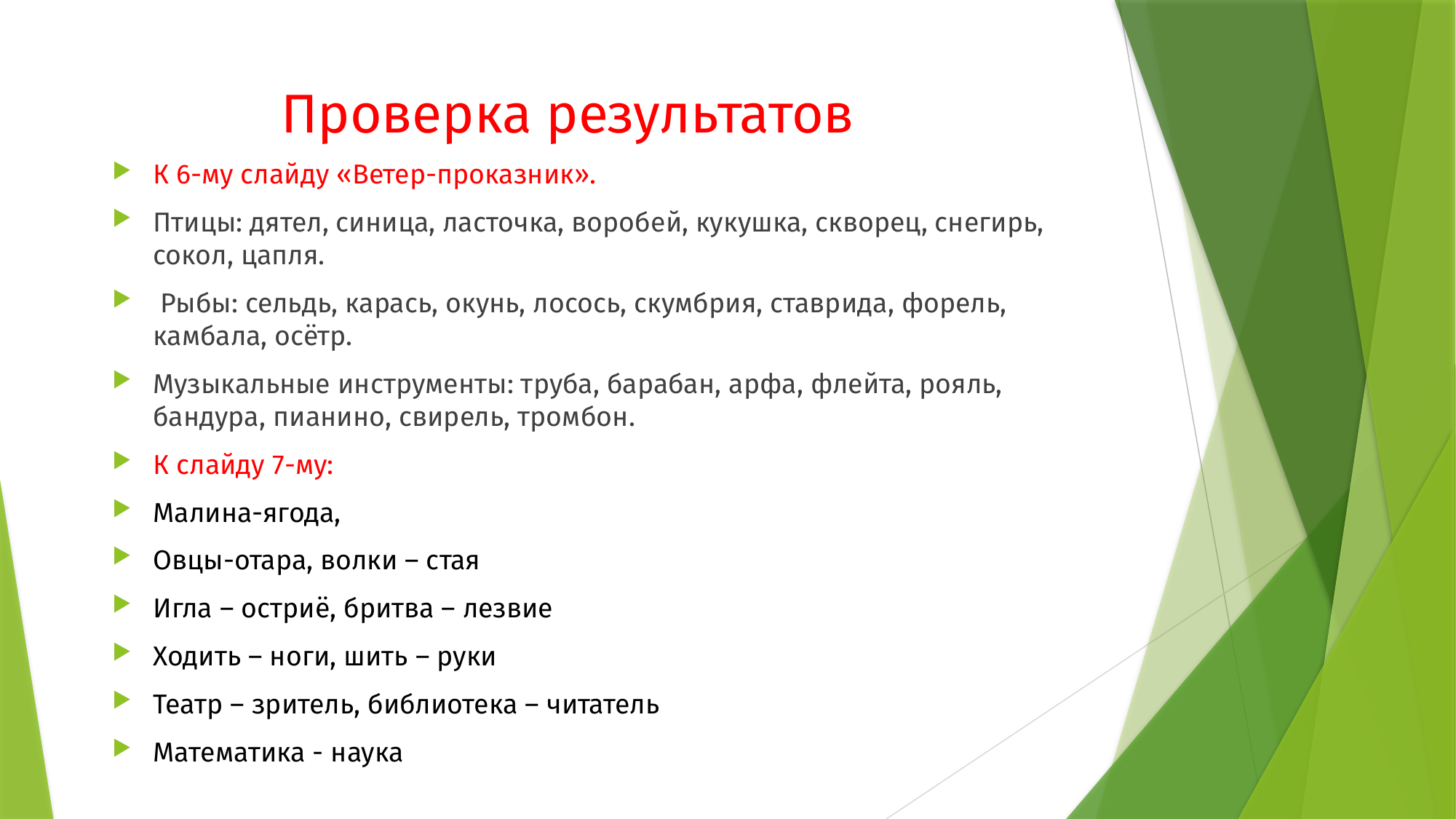

# Проверка результатов
К 6-му слайду «Ветер-проказник».
Птицы: дятел, синица, ласточка, воробей, кукушка, скворец, снегирь, сокол, цапля.
 Рыбы: сельдь, карась, окунь, лосось, скумбрия, ставрида, форель, камбала, осётр.
Музыкальные инструменты: труба, барабан, арфа, флейта, рояль, бандура, пианино, свирель, тромбон.
К слайду 7-му:
Малина-ягода,
Овцы-отара, волки – стая
Игла – остриё, бритва – лезвие
Ходить – ноги, шить – руки
Театр – зритель, библиотека – читатель
Математика - наука